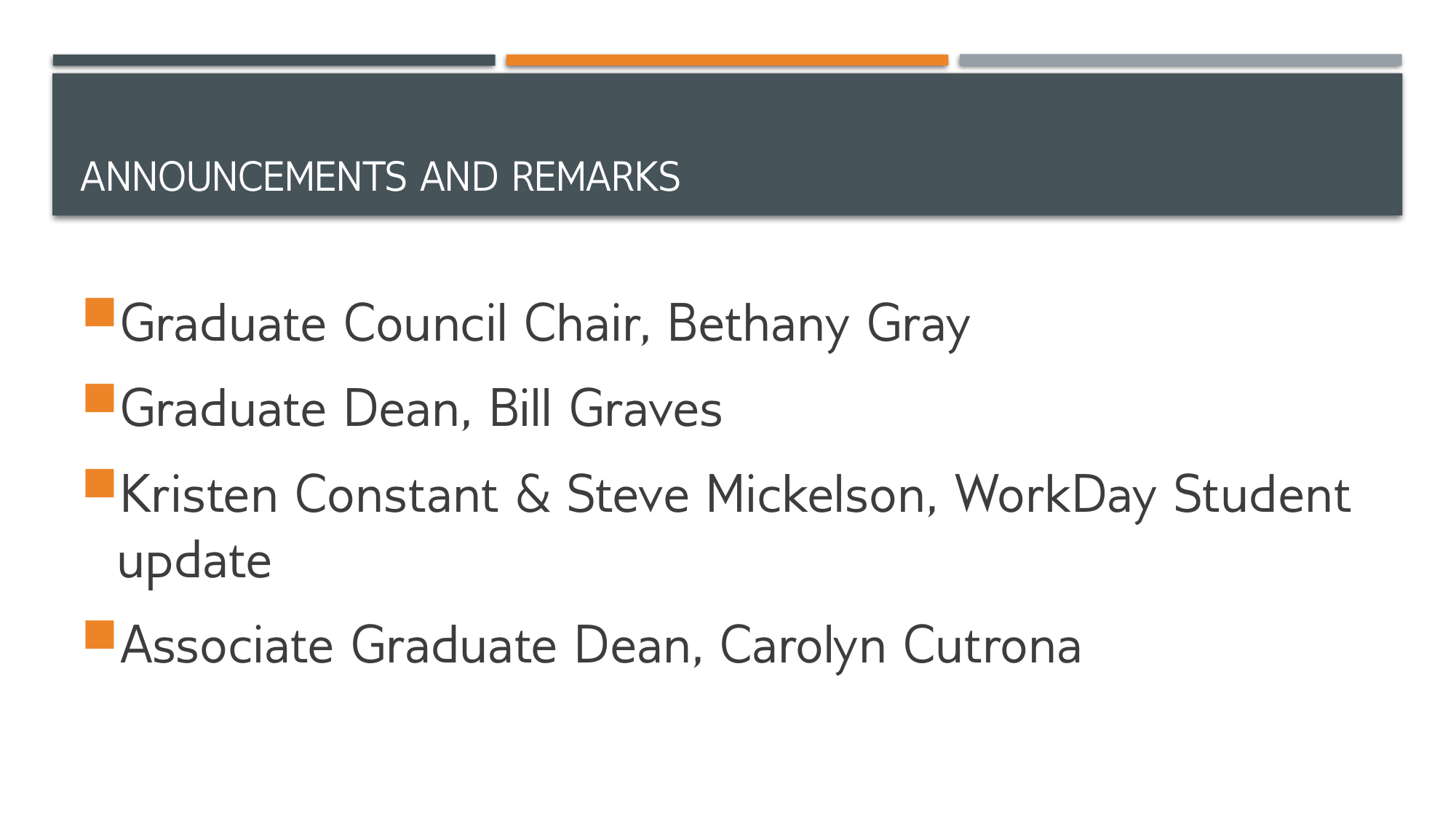

# Announcements and remarks
Graduate Council Chair, Bethany Gray
Graduate Dean, Bill Graves
Kristen Constant & Steve Mickelson, WorkDay Student update
Associate Graduate Dean, Carolyn Cutrona